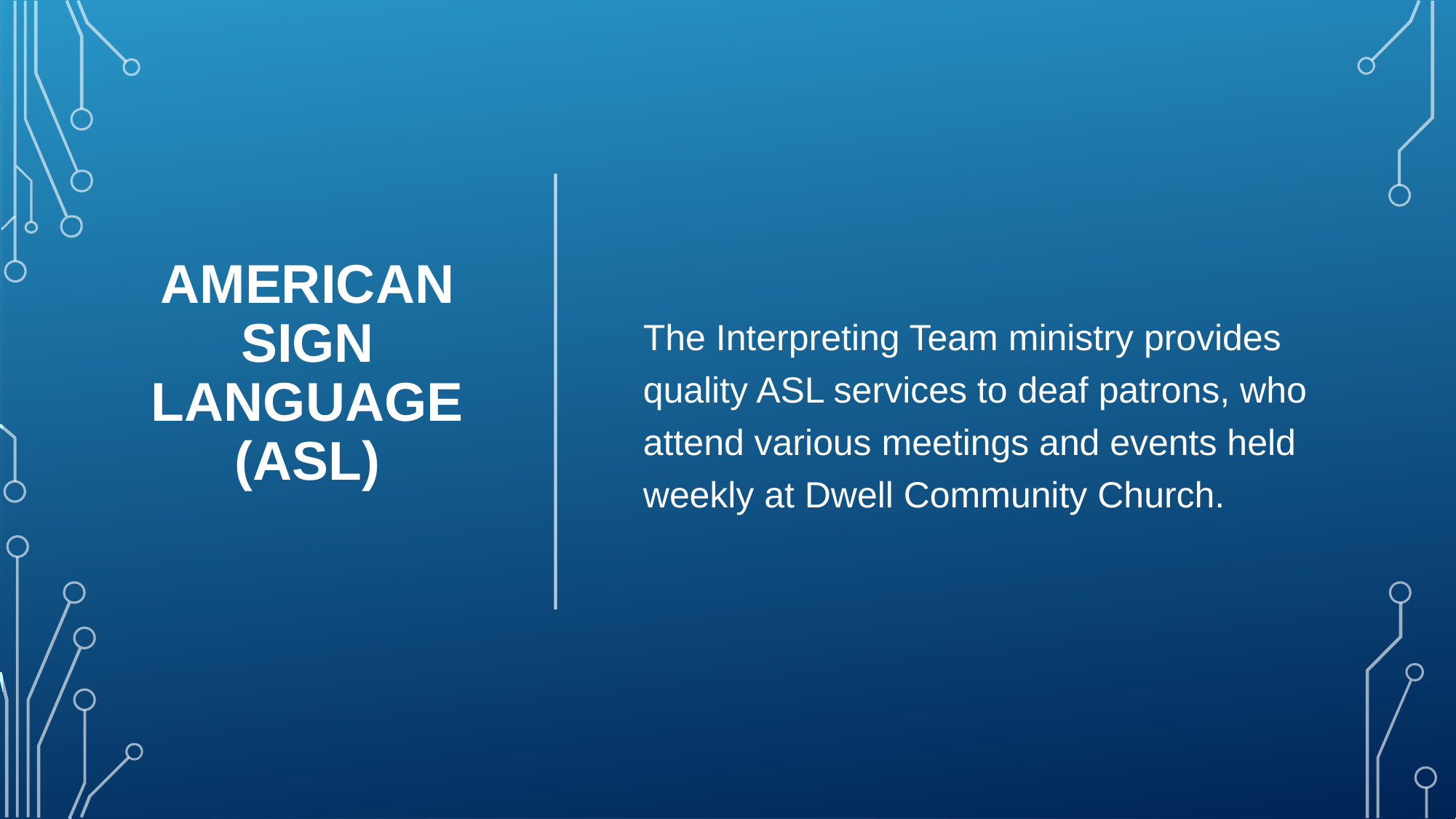

# AMERICAN SIGN LANGUAGE (ASL)
The Interpreting Team ministry provides quality ASL services to deaf patrons, who attend various meetings and events held weekly at Dwell Community Church.